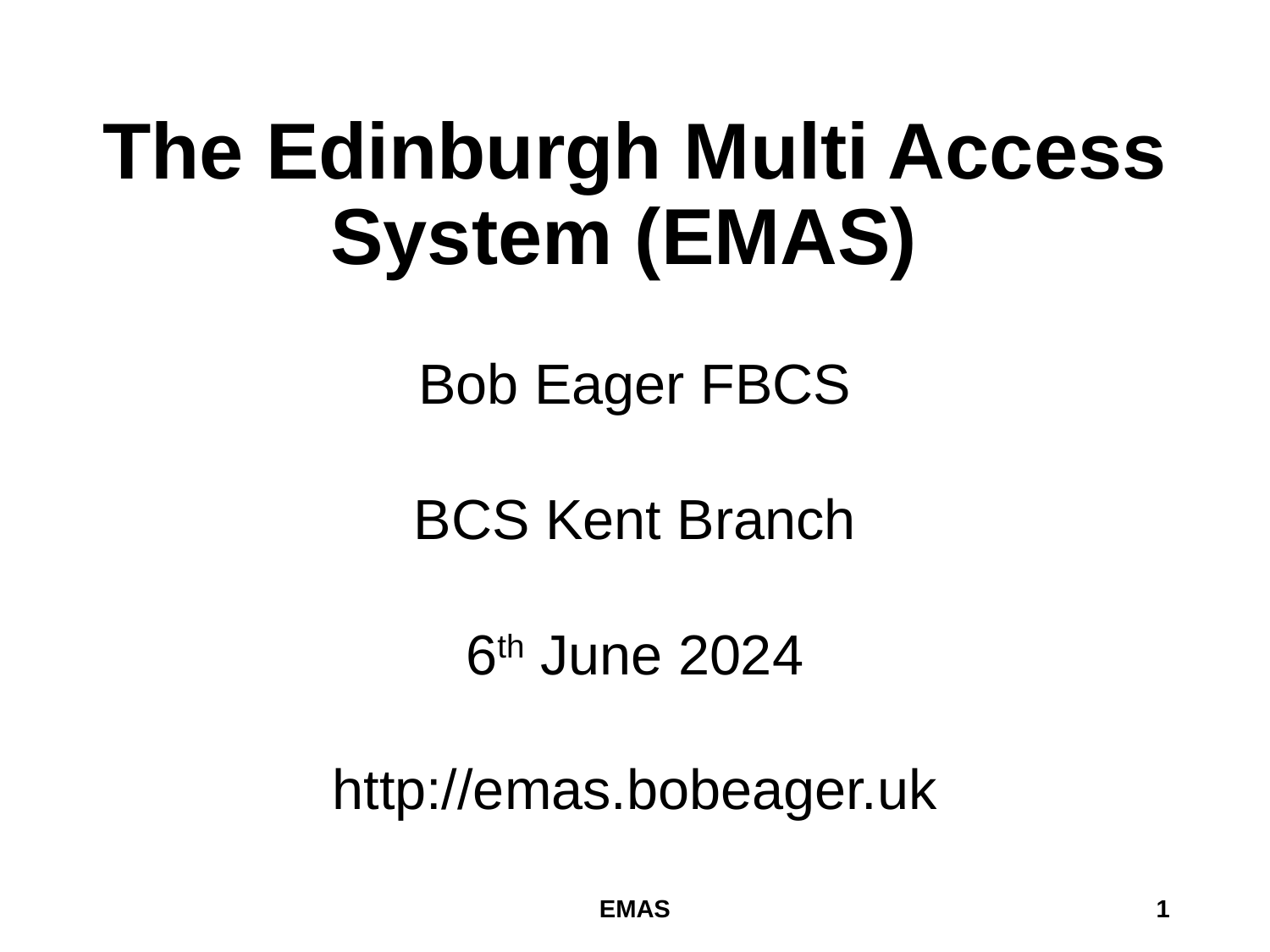

# The Edinburgh Multi Access System (EMAS)
Bob Eager FBCS

BCS Kent Branch

6th June 2024

http://emas.bobeager.uk
EMAS
1